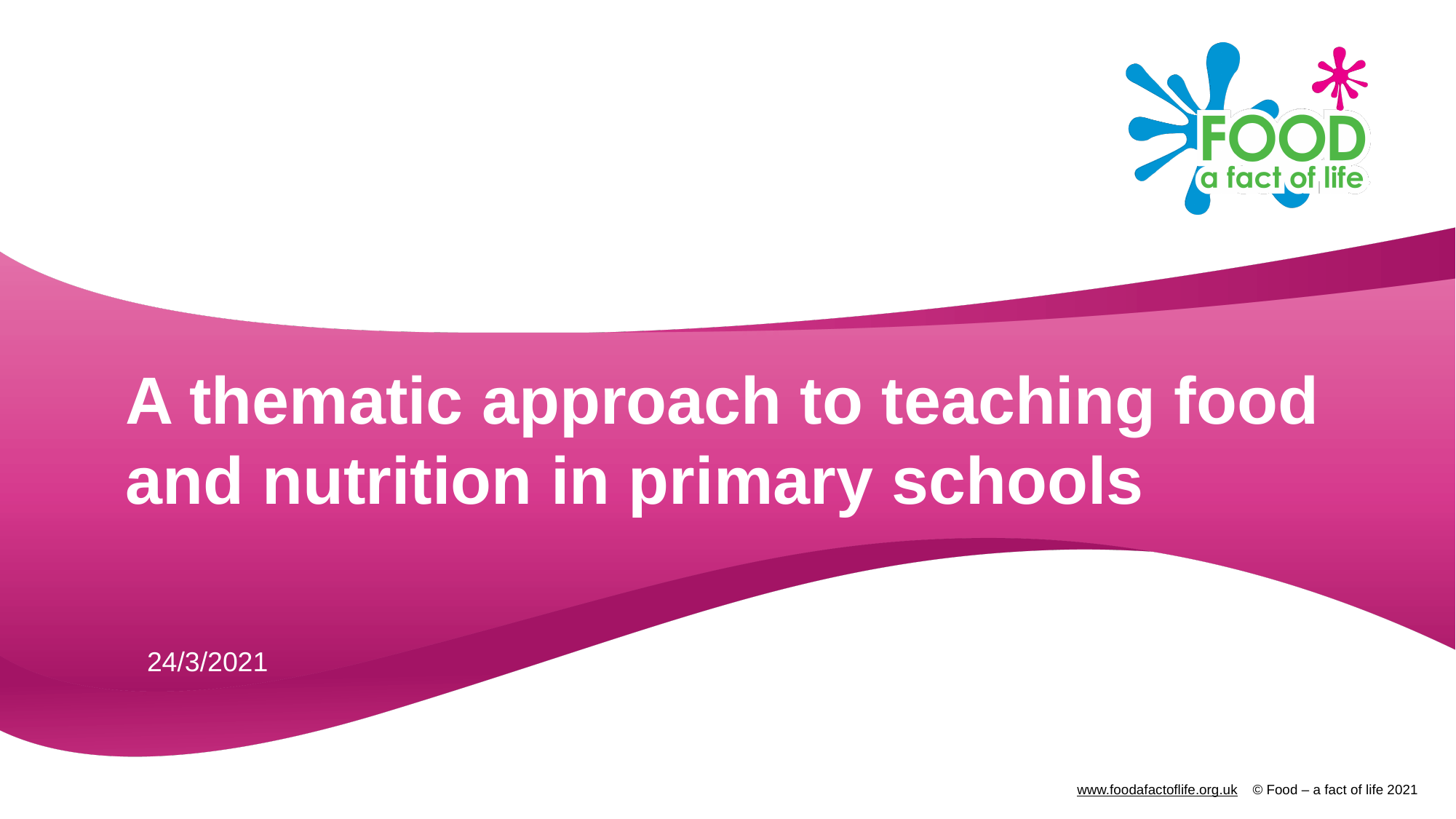

# A thematic approach to teaching food and nutrition in primary schools
24/3/2021